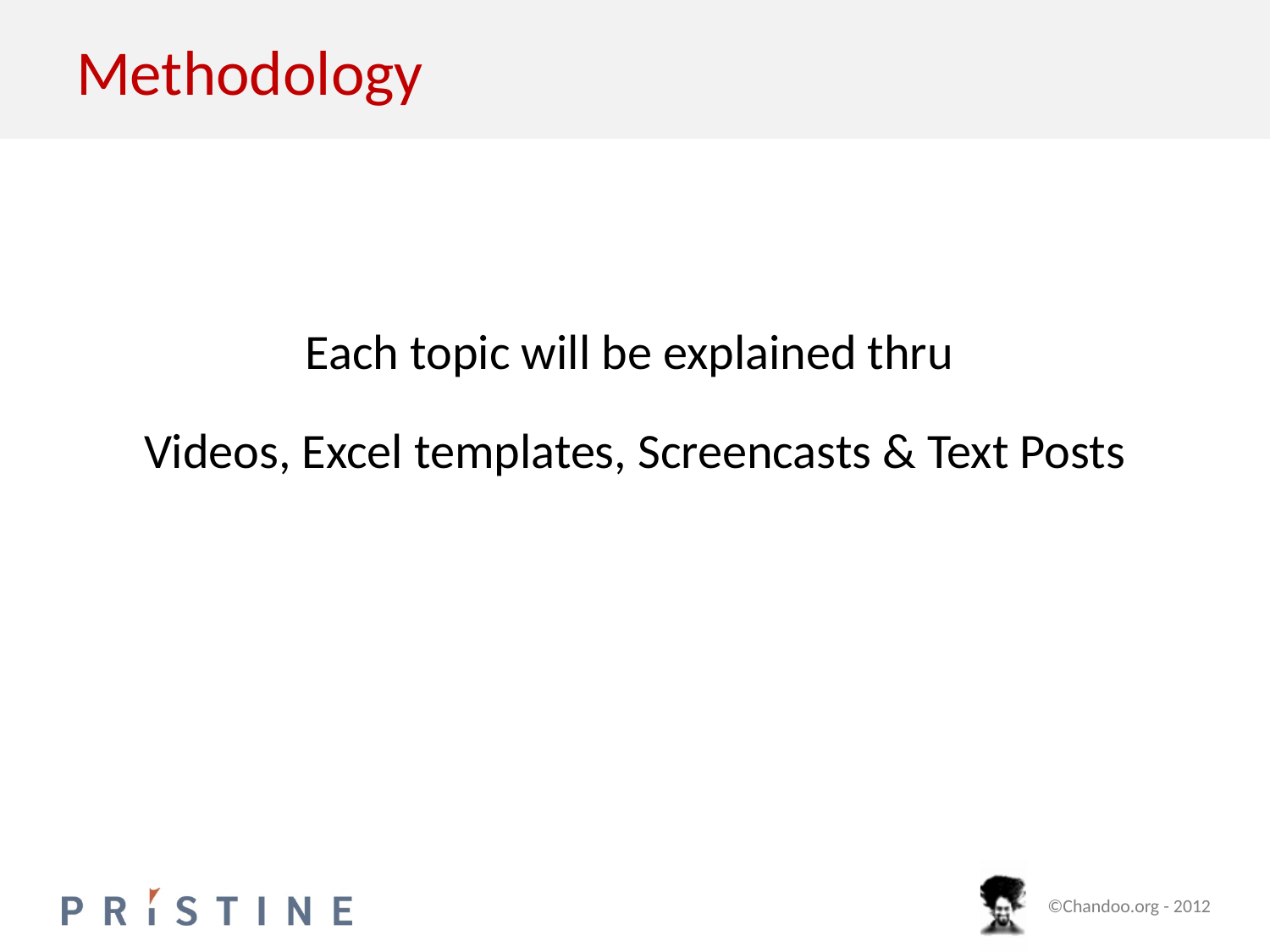

# Methodology
Each topic will be explained thru
Videos, Excel templates, Screencasts & Text Posts